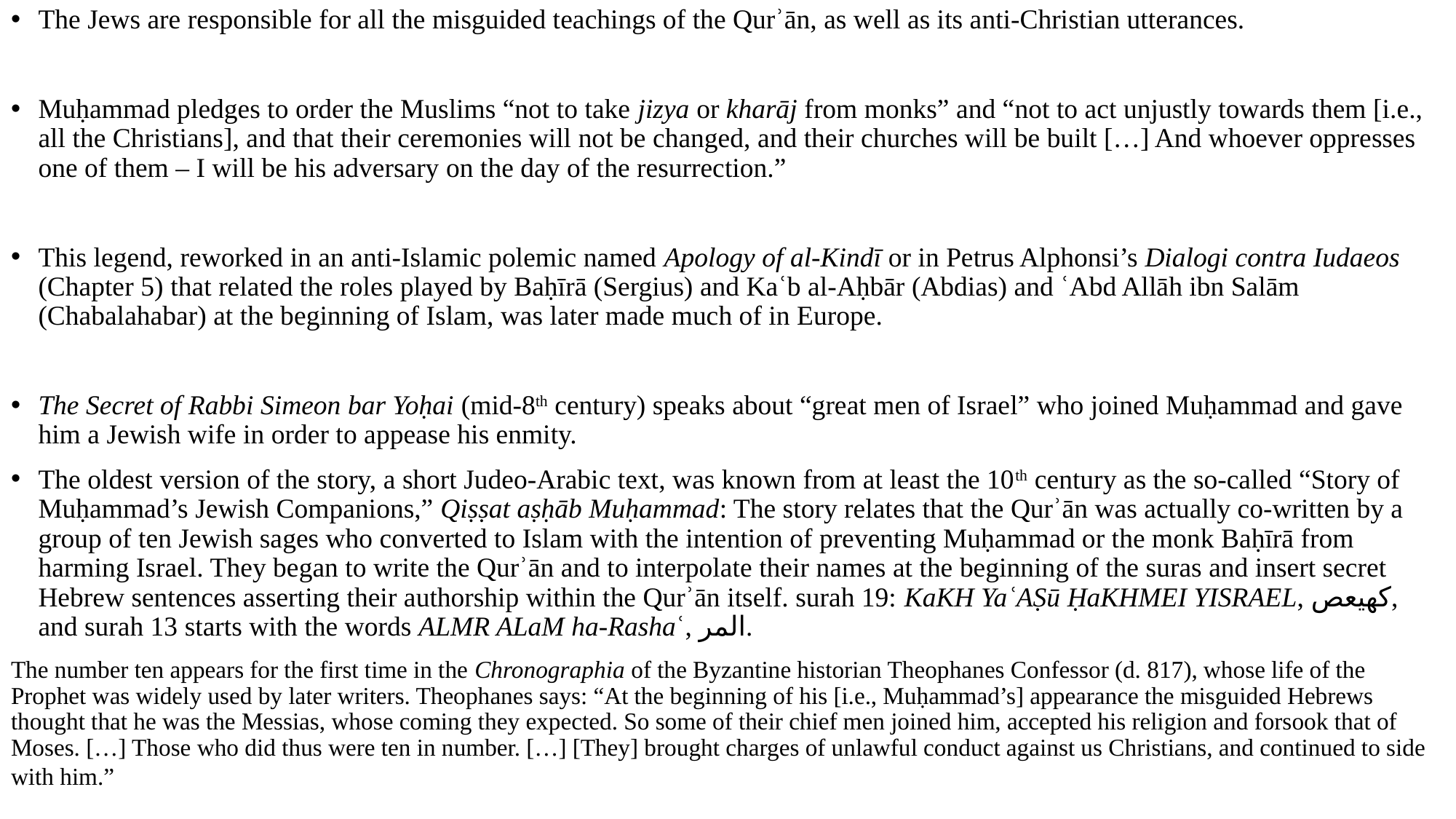

The Jews are responsible for all the misguided teachings of the Qurʾān, as well as its anti-Christian utterances.

Muḥammad pledges to order the Muslims “not to take jizya or kharāj from monks” and “not to act unjustly towards them [i.e., all the Christians], and that their ceremonies will not be changed, and their churches will be built […] And whoever oppresses one of them – I will be his adversary on the day of the resurrection.”

This legend, reworked in an anti-Islamic polemic named Apology of al-Kindī or in Petrus Alphonsi’s Dialogi contra Iudaeos (Chapter 5) that related the roles played by Baḥīrā (Sergius) and Kaʿb al-Aḥbār (Abdias) and ʿAbd Allāh ibn Salām (Chabalahabar) at the beginning of Islam, was later made much of in Europe.

The Secret of Rabbi Simeon bar Yoḥai (mid-8th century) speaks about “great men of Israel” who joined Muḥammad and gave him a Jewish wife in order to appease his enmity.
The oldest version of the story, a short Judeo-Arabic text, was known from at least the 10th century as the so-called “Story of Muḥammad’s Jewish Companions,” Qiṣṣat aṣḥāb Muḥammad: The story relates that the Qurʾān was actually co-written by a group of ten Jewish sages who converted to Islam with the intention of preventing Muḥammad or the monk Baḥīrā from harming Israel. They began to write the Qurʾān and to interpolate their names at the beginning of the suras and insert secret Hebrew sentences asserting their authorship within the Qurʾān itself. surah 19: KaKH YaʿAṢū ḤaKHMEI YISRAEL, كهيعص, and surah 13 starts with the words ALMR ALaM ha-Rashaʿ, المر.
The number ten appears for the first time in the Chronographia of the Byzantine historian Theophanes Confessor (d. 817), whose life of the Prophet was widely used by later writers. Theophanes says: “At the beginning of his [i.e., Muḥammad’s] appearance the misguided Hebrews thought that he was the Messias, whose coming they expected. So some of their chief men joined him, accepted his religion and forsook that of Moses. […] Those who did thus were ten in number. […] [They] brought charges of unlawful conduct against us Christians, and continued to side with him.”